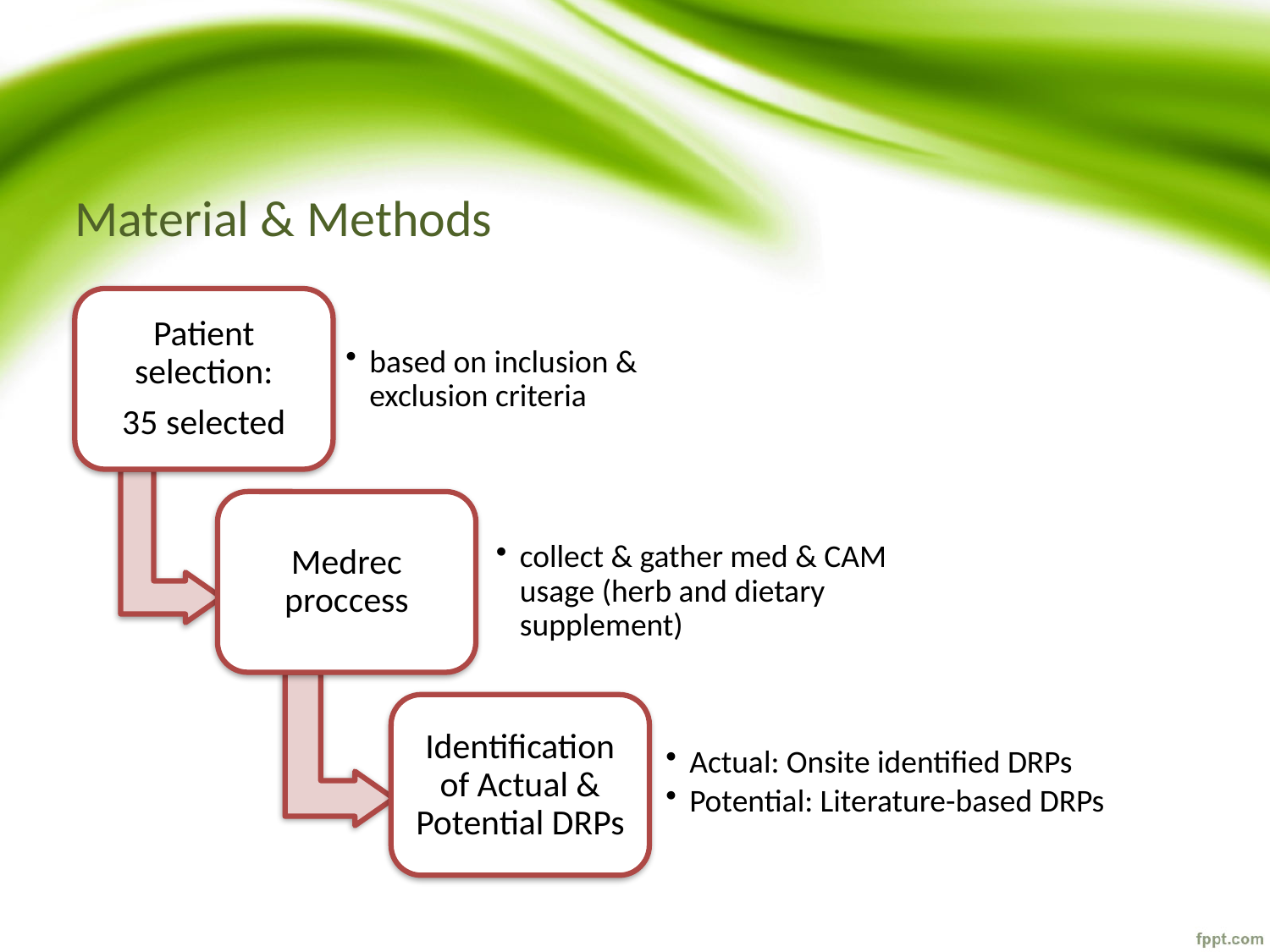

# Material & Methods
Patient selection:
35 selected
based on inclusion & exclusion criteria
Medrec proccess
collect & gather med & CAM usage (herb and dietary supplement)
Identification of Actual & Potential DRPs
Actual: Onsite identified DRPs
Potential: Literature-based DRPs